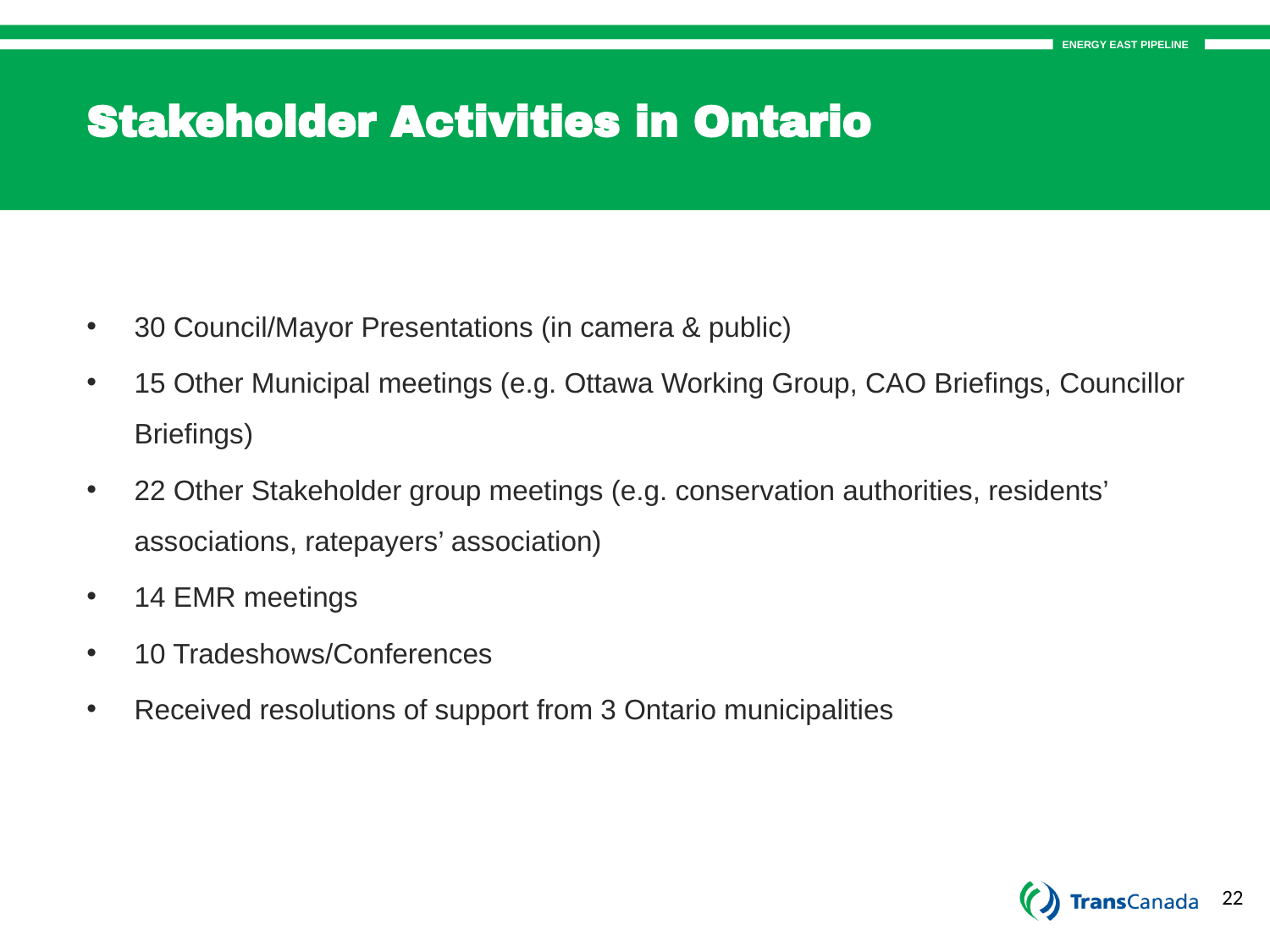

# Stakeholder Activities in Ontario
30 Council/Mayor Presentations (in camera & public)
15 Other Municipal meetings (e.g. Ottawa Working Group, CAO Briefings, Councillor Briefings)
22 Other Stakeholder group meetings (e.g. conservation authorities, residents’ associations, ratepayers’ association)
14 EMR meetings
10 Tradeshows/Conferences
Received resolutions of support from 3 Ontario municipalities
22